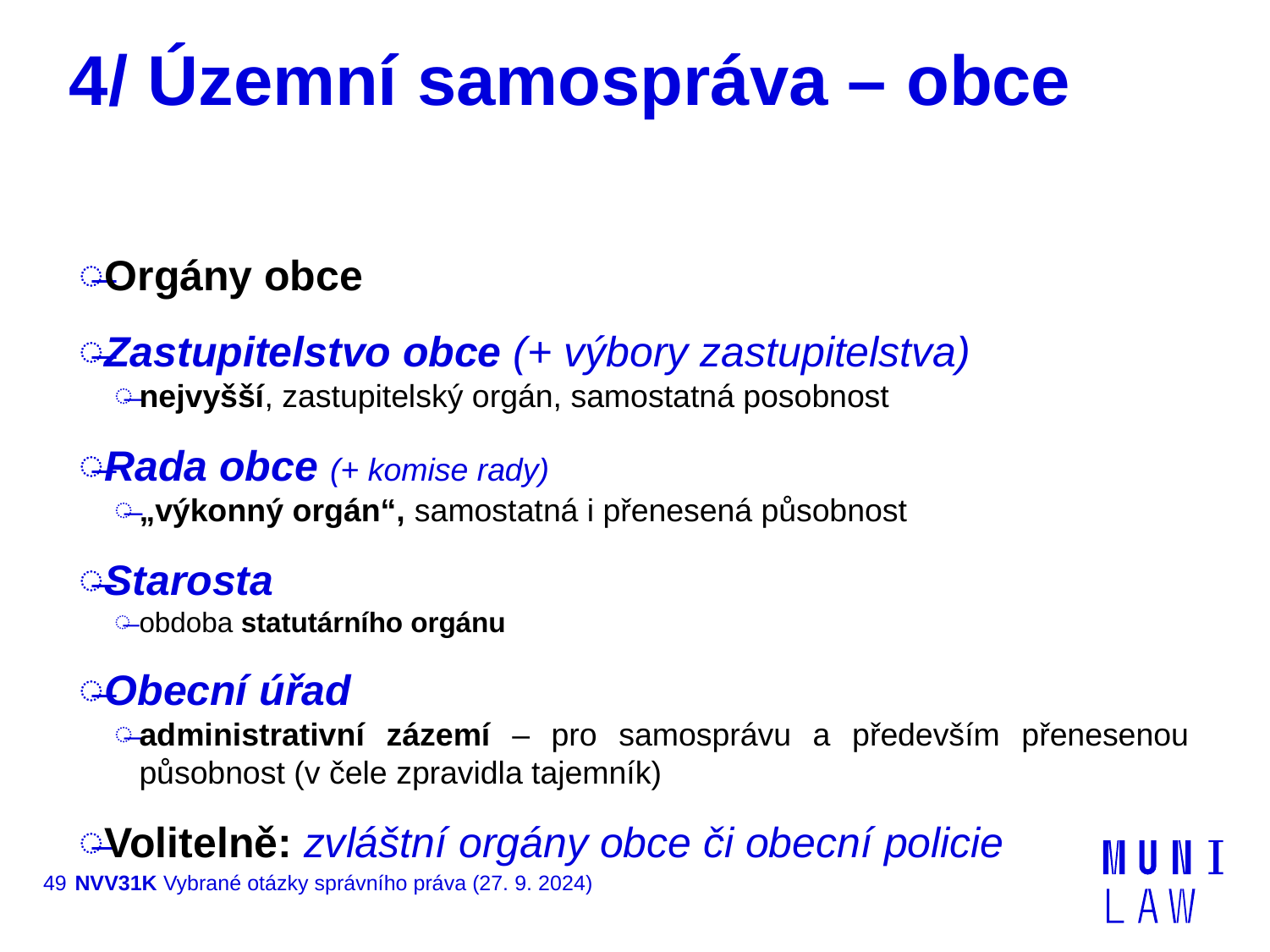

# 4/ Územní samospráva – obce
Orgány obce
Zastupitelstvo obce (+ výbory zastupitelstva)
nejvyšší, zastupitelský orgán, samostatná posobnost
Rada obce (+ komise rady)
„výkonný orgán“, samostatná i přenesená působnost
Starosta
obdoba statutárního orgánu
Obecní úřad
administrativní zázemí – pro samosprávu a především přenesenou působnost (v čele zpravidla tajemník)
Volitelně: zvláštní orgány obce či obecní policie

49
NVV31K Vybrané otázky správního práva (27. 9. 2024)